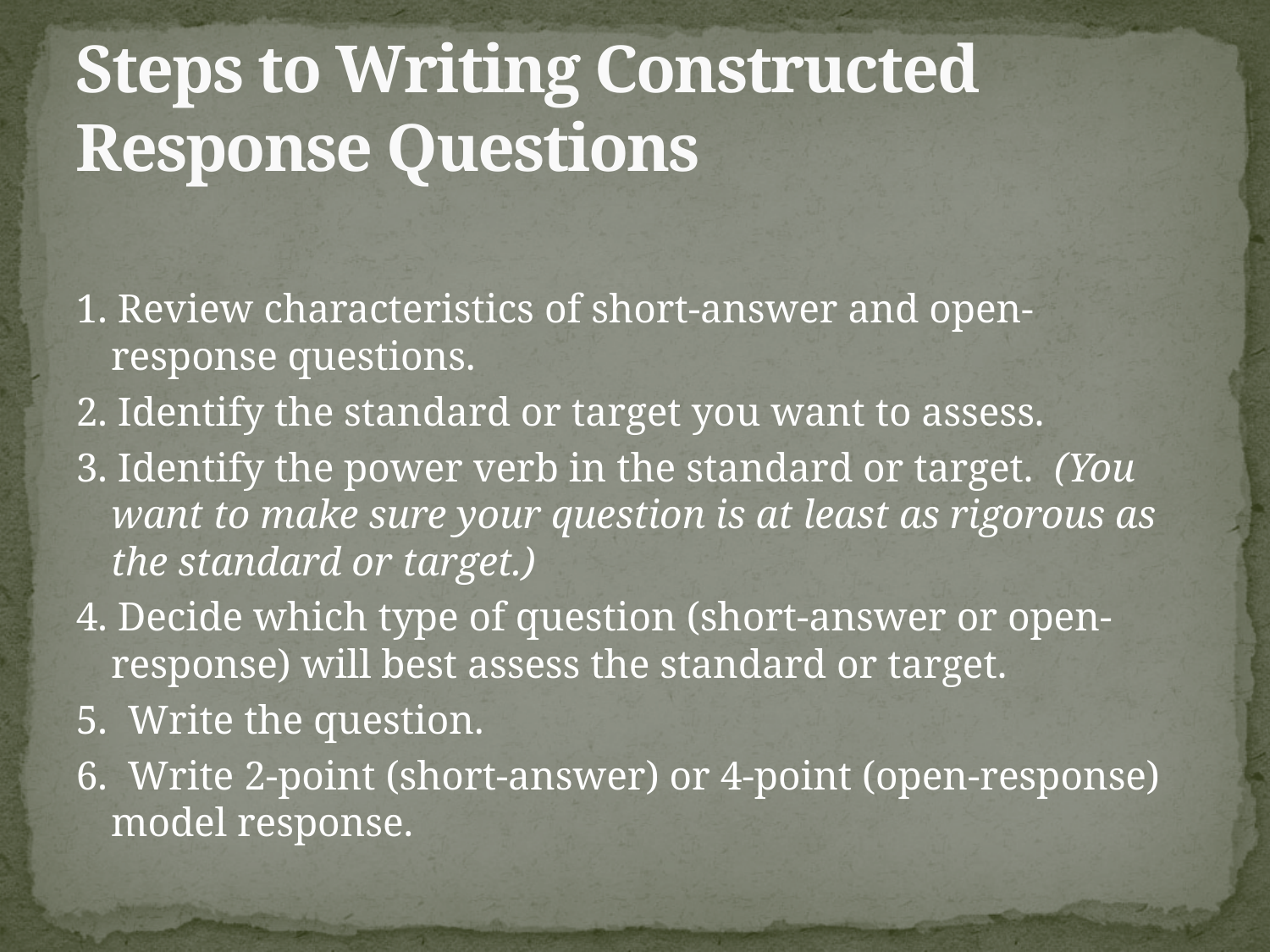

# Steps to Writing Constructed Response Questions

1. Review characteristics of short-answer and open-response questions.
2. Identify the standard or target you want to assess.
3. Identify the power verb in the standard or target.  (You want to make sure your question is at least as rigorous as the standard or target.)
4. Decide which type of question (short-answer or open-response) will best assess the standard or target.
5.  Write the question.
6.  Write 2-point (short-answer) or 4-point (open-response) model response.